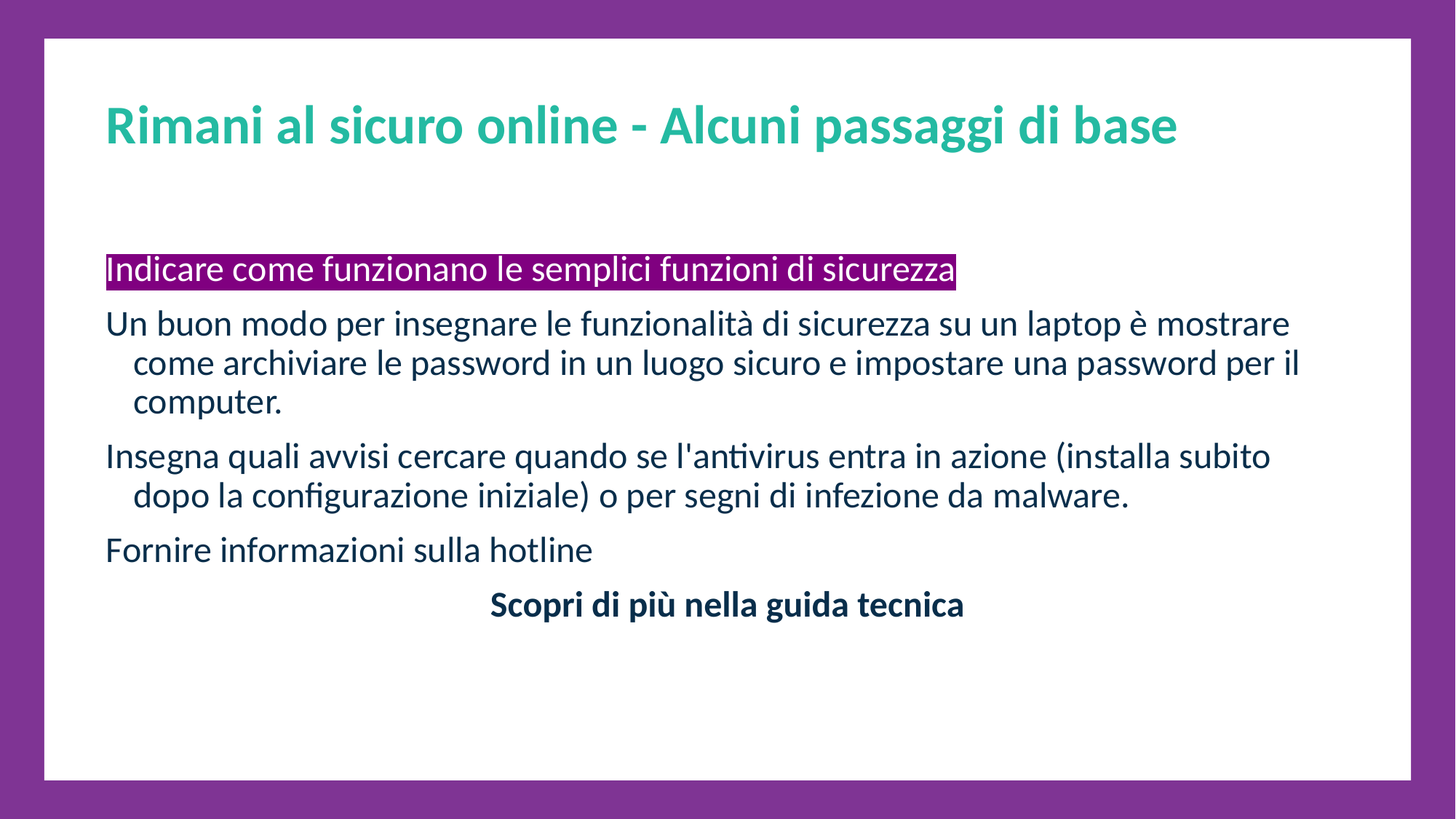

Rimani al sicuro online - Alcuni passaggi di base
Indicare come funzionano le semplici funzioni di sicurezza
Un buon modo per insegnare le funzionalità di sicurezza su un laptop è mostrare come archiviare le password in un luogo sicuro e impostare una password per il computer.
Insegna quali avvisi cercare quando se l'antivirus entra in azione (installa subito dopo la configurazione iniziale) o per segni di infezione da malware.
Fornire informazioni sulla hotline
Scopri di più nella guida tecnica